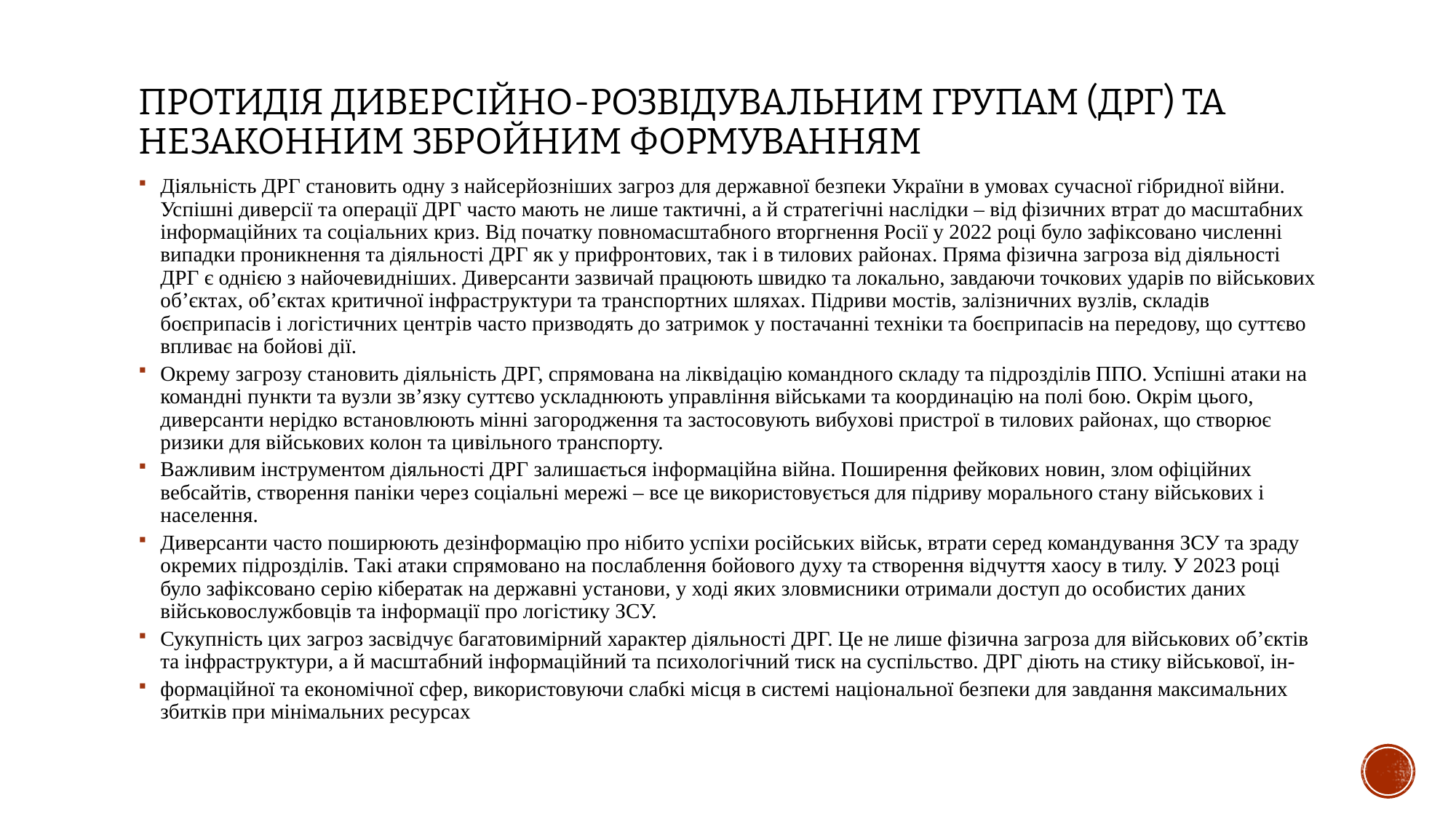

# Протидія диверсійно-розвідувальним групам (ДРГ) та незаконним збройним формуванням
Діяльність ДРГ становить одну з найсерйозніших загроз для державної безпеки України в умовах сучасної гібридної війни. Успішні диверсії та операції ДРГ часто мають не лише тактичні, а й стратегічні наслідки – від фізичних втрат до масштабних інформаційних та соціальних криз. Від початку повномасштабного вторгнення Росії у 2022 році було зафіксовано численні випадки проникнення та діяльності ДРГ як у прифронтових, так і в тилових районах. Пряма фізична загроза від діяльності ДРГ є однією з найочевидніших. Диверсанти зазвичай працюють швидко та локально, завдаючи точкових ударів по військових об’єктах, об’єктах критичної інфраструктури та транспортних шляхах. Підриви мостів, залізничних вузлів, складів боєприпасів і логістичних центрів часто призводять до затримок у постачанні техніки та боєприпасів на передову, що суттєво впливає на бойові дії.
Окрему загрозу становить діяльність ДРГ, спрямована на ліквідацію командного складу та підрозділів ППО. Успішні атаки на командні пункти та вузли зв’язку суттєво ускладнюють управління військами та координацію на полі бою. Окрім цього, диверсанти нерідко встановлюють мінні загородження та застосовують вибухові пристрої в тилових районах, що створює ризики для військових колон та цивільного транспорту.
Важливим інструментом діяльності ДРГ залишається інформаційна війна. Поширення фейкових новин, злом офіційних вебсайтів, створення паніки через соціальні мережі – все це використовується для підриву морального стану військових і населення.
Диверсанти часто поширюють дезінформацію про нібито успіхи російських військ, втрати серед командування ЗСУ та зраду окремих підрозділів. Такі атаки спрямовано на послаблення бойового духу та створення відчуття хаосу в тилу. У 2023 році було зафіксовано серію кібератак на державні установи, у ході яких зловмисники отримали доступ до особистих даних військовослужбовців та інформації про логістику ЗСУ.
Сукупність цих загроз засвідчує багатовимірний характер діяльності ДРГ. Це не лише фізична загроза для військових об’єктів та інфраструктури, а й масштабний інформаційний та психологічний тиск на суспільство. ДРГ діють на стику військової, ін-
формаційної та економічної сфер, використовуючи слабкі місця в системі національної безпеки для завдання максимальних збитків при мінімальних ресурсах